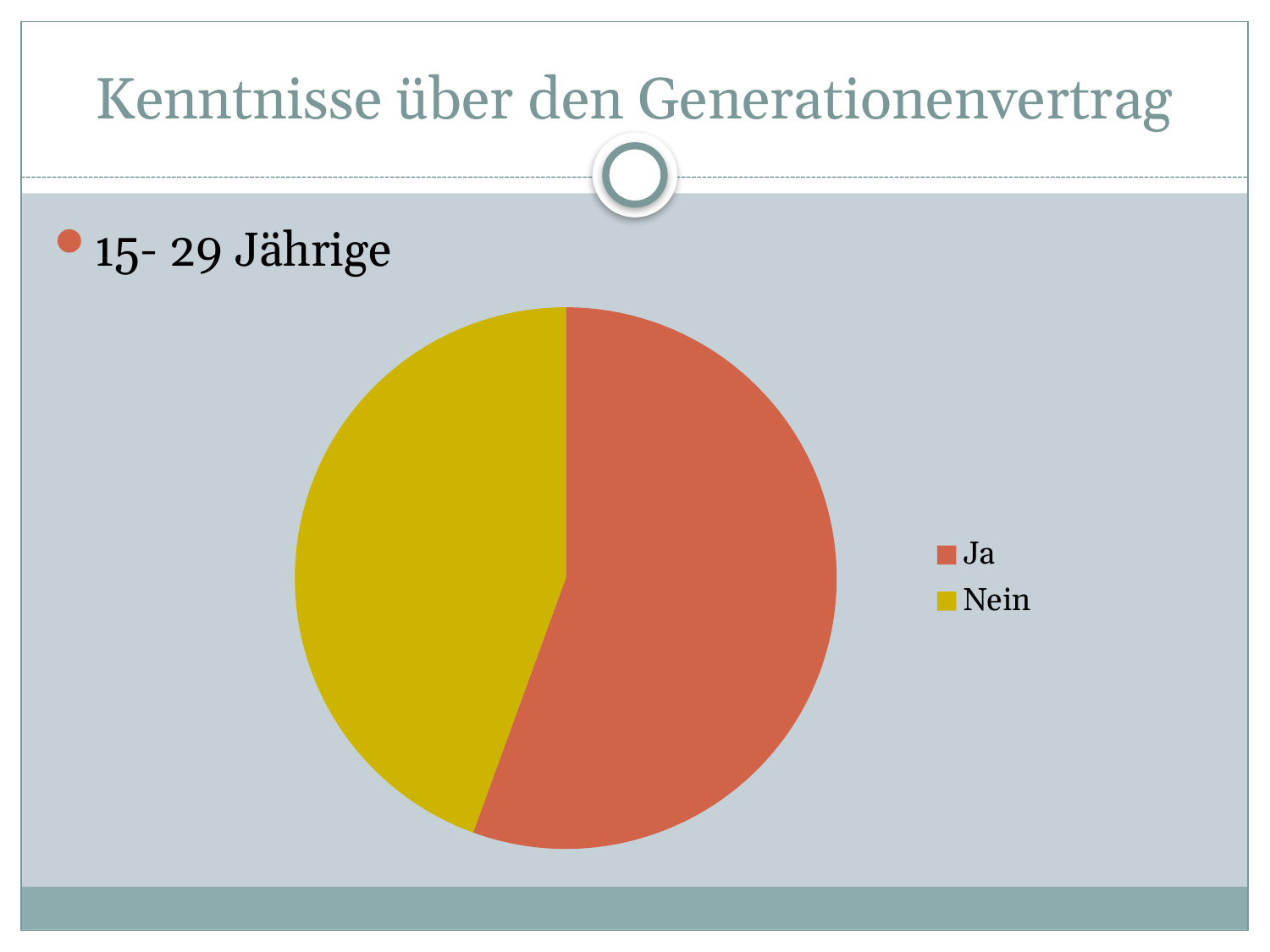

# Kenntnisse über den Generationenvertrag
15- 29 Jährige

### Chart

| Category | Verkauf |
|---|---|
| Ja | 20.0 |
| Nein | 16.0 |